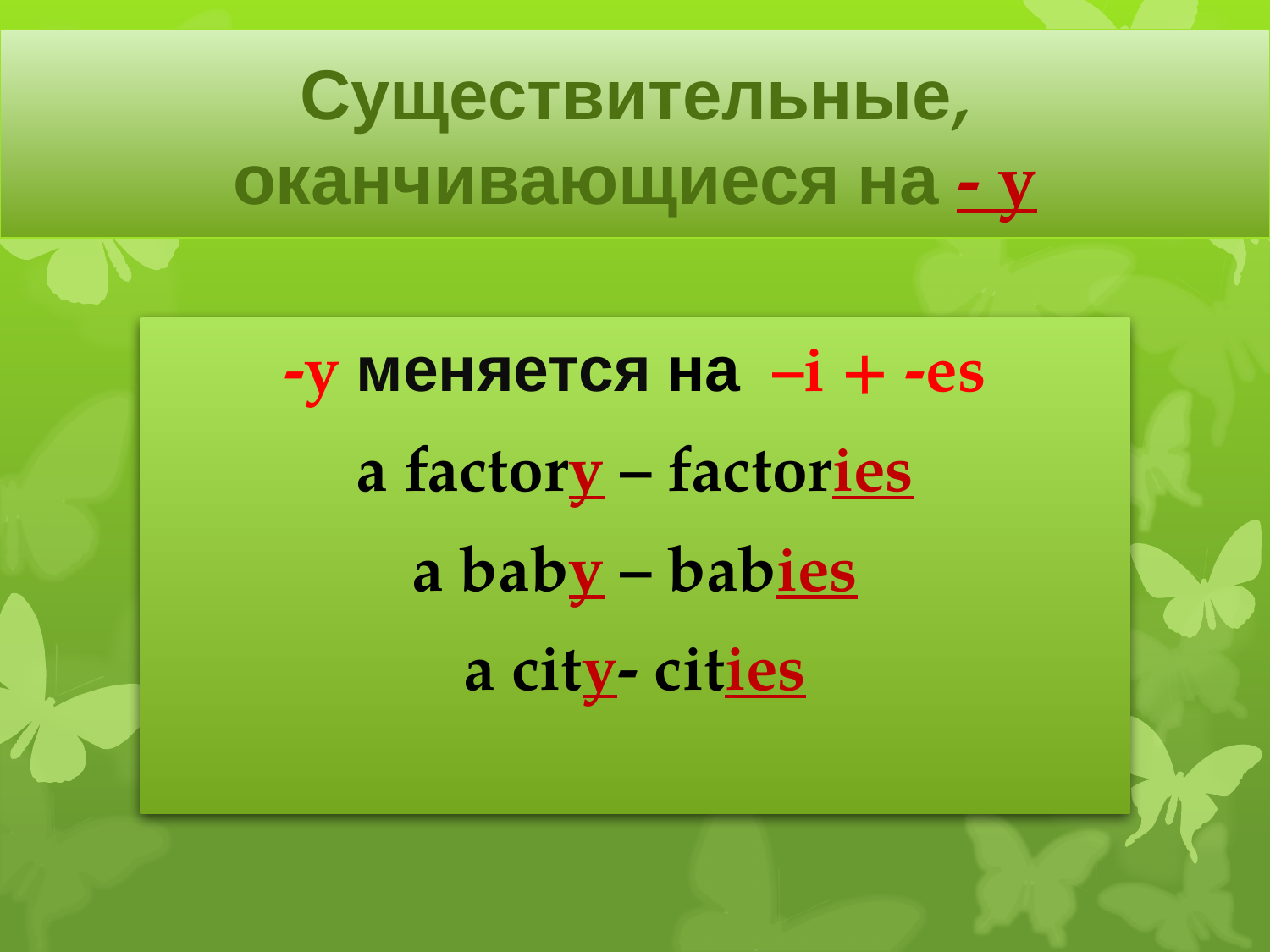

# Существительные, оканчивающиеся на - y
-y меняется на  –i + -es
a factory – factories
a baby – babies
a city- cities